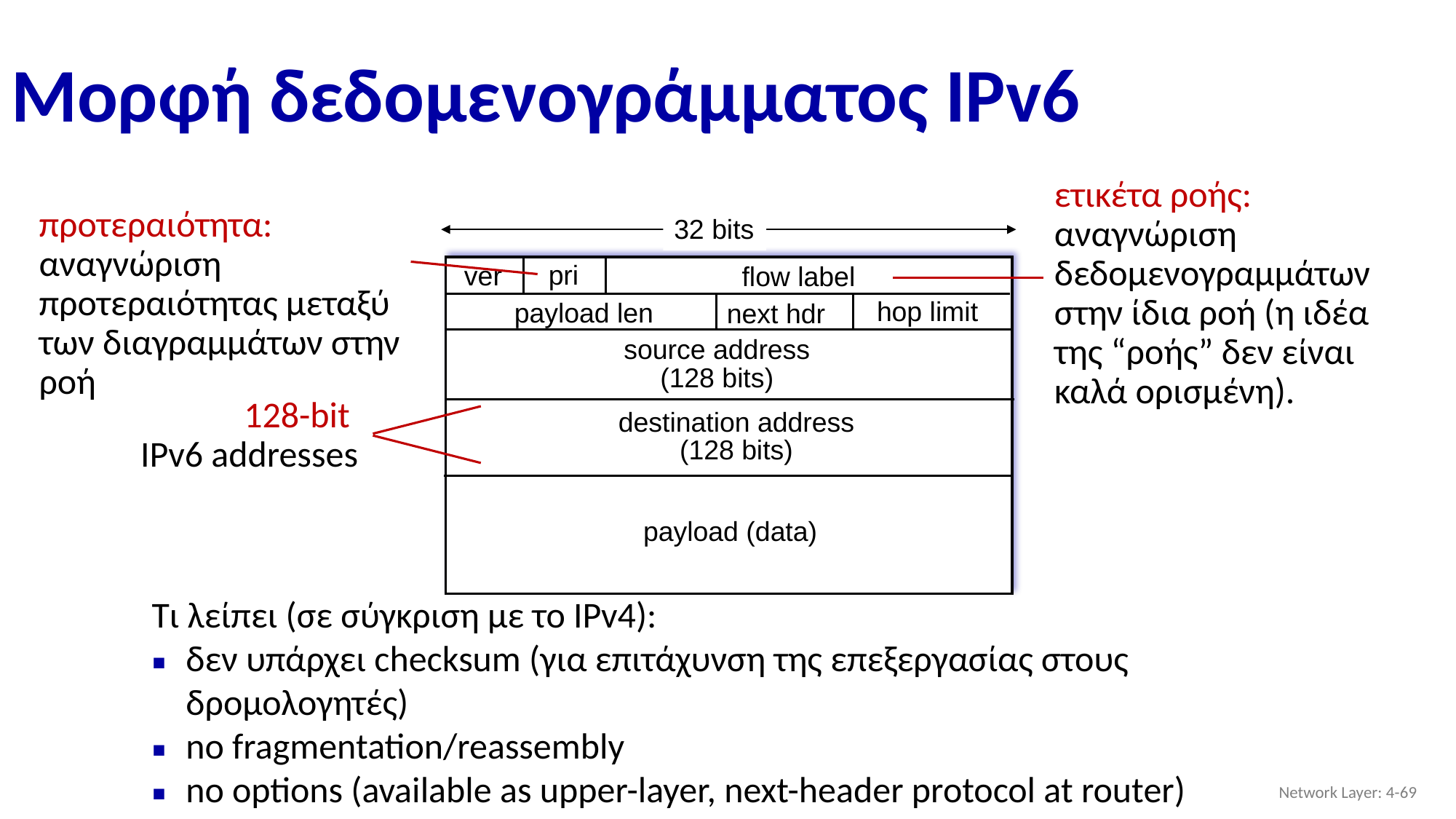

# Μορφή δεδομενογράμματος IPv6
ετικέτα ροής: αναγνώριση δεδομενογραμμάτων στην ίδια ροή (η ιδέα της “ροής” δεν είναι καλά ορισμένη).
προτεραιότητα: αναγνώριση προτεραιότητας μεταξύ των διαγραμμάτων στην ροή
32 bits
pri
ver
flow label

hop limit
payload len
next hdr
source address
(128 bits)
128-bit
IPv6 addresses
destination address
(128 bits)
 payload (data)
Τι λείπει (σε σύγκριση με το IPv4):
δεν υπάρχει checksum (για επιτάχυνση της επεξεργασίας στους δρομολογητές)
no fragmentation/reassembly
no options (available as upper-layer, next-header protocol at router)
Network Layer: 4-69